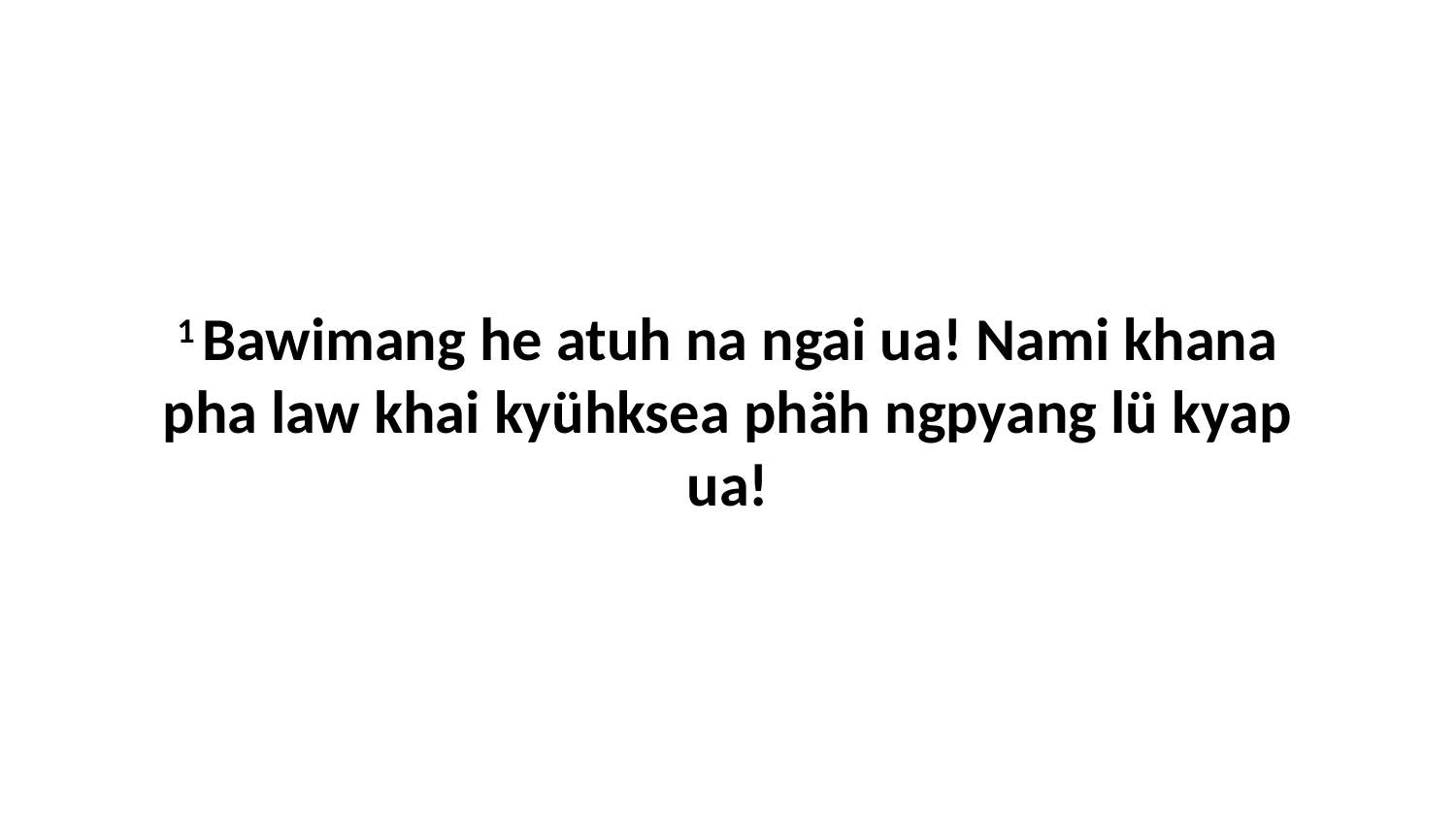

1 Bawimang he atuh na ngai ua! Nami khana pha law khai kyühksea phäh ngpyang lü kyap ua!